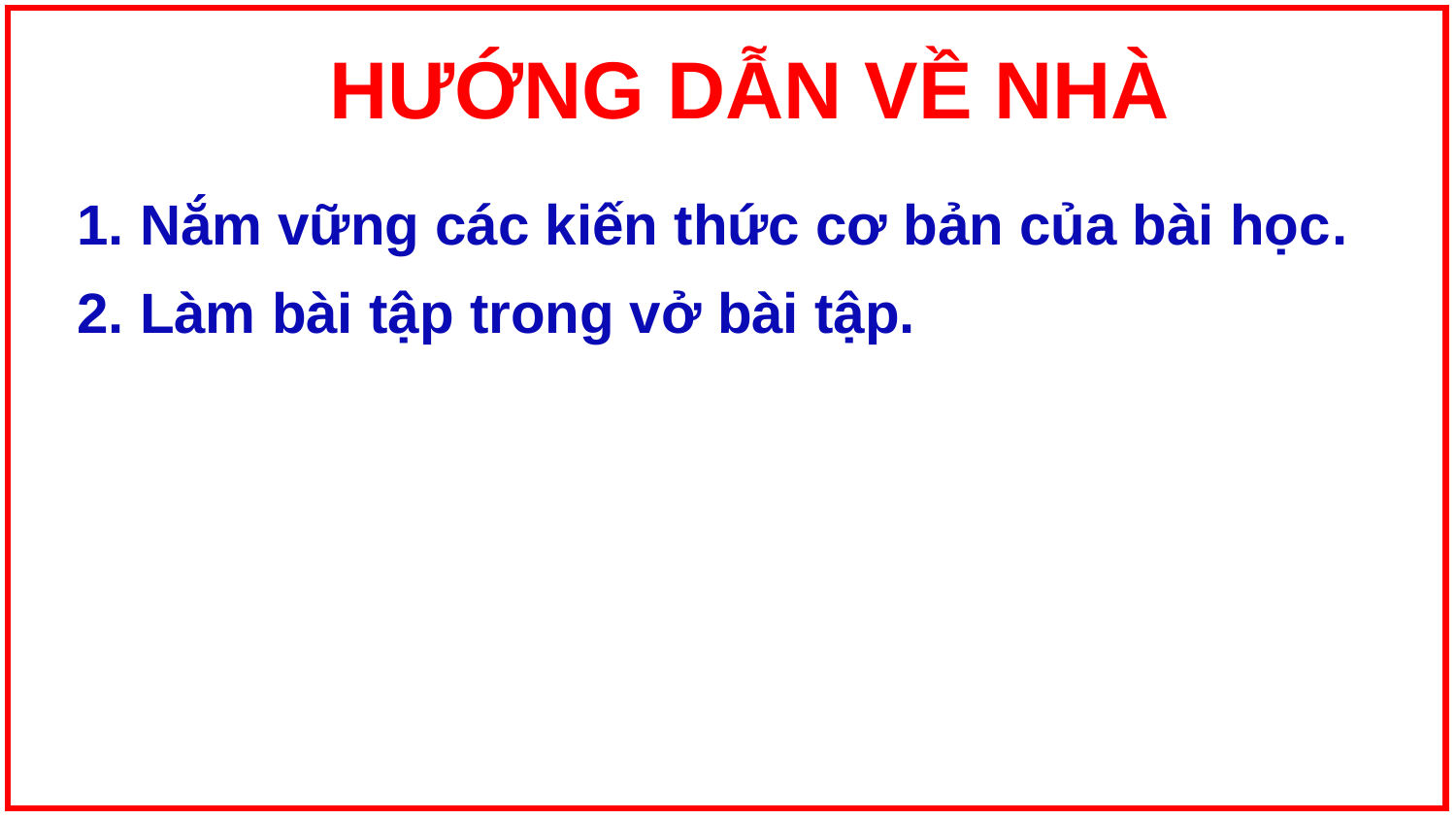

# HƯỚNG DẪN VỀ NHÀ
1. Nắm vững các kiến thức cơ bản của bài học.
2. Làm bài tập trong vở bài tập.